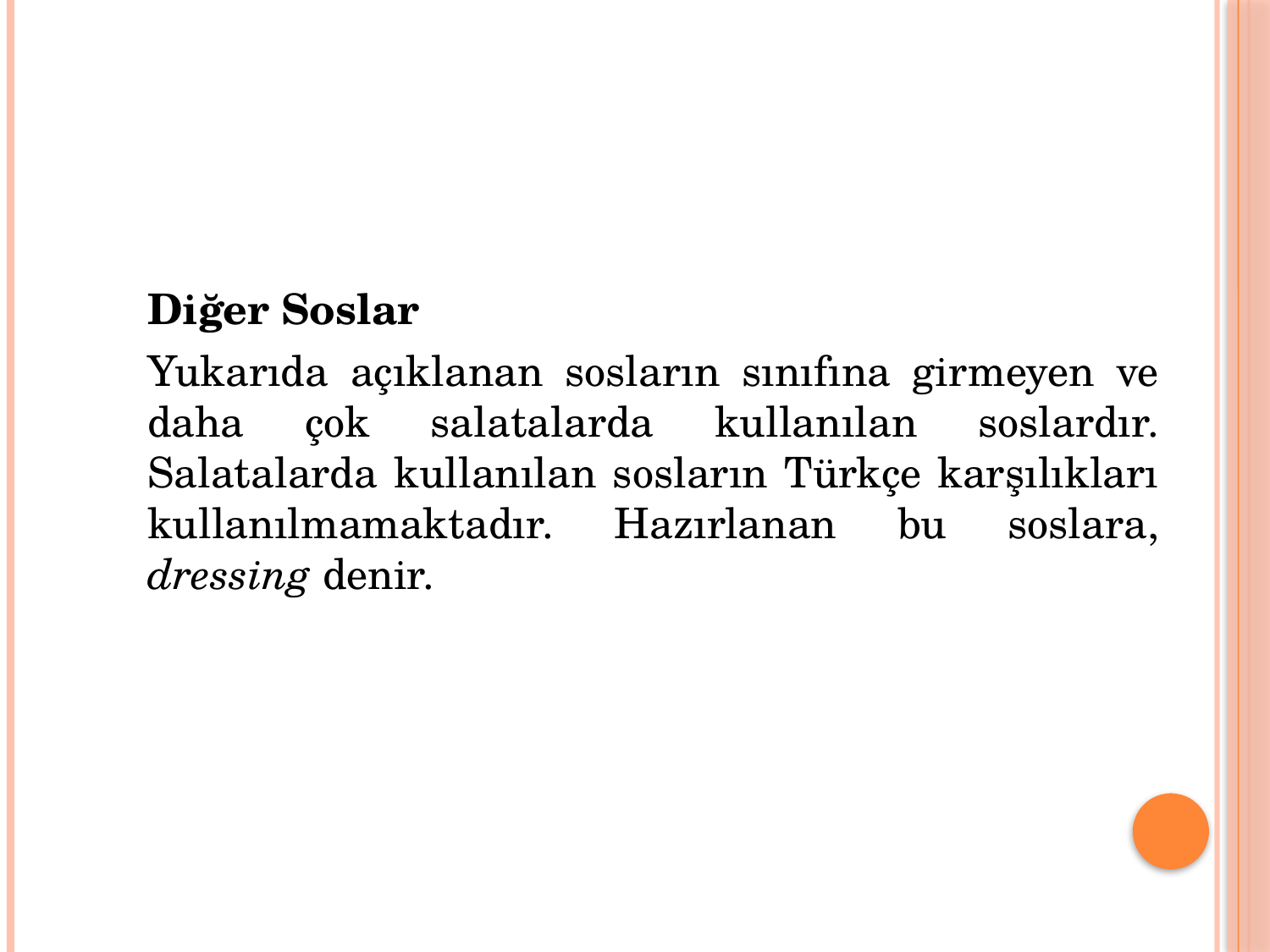

Diğer Soslar
Yukarıda açıklanan sosların sınıfına girmeyen ve daha çok salatalarda kullanılan soslardır. Salatalarda kullanılan sosların Türkçe karşılıkları kullanılmamaktadır. Hazırlanan bu soslara, dressing denir.